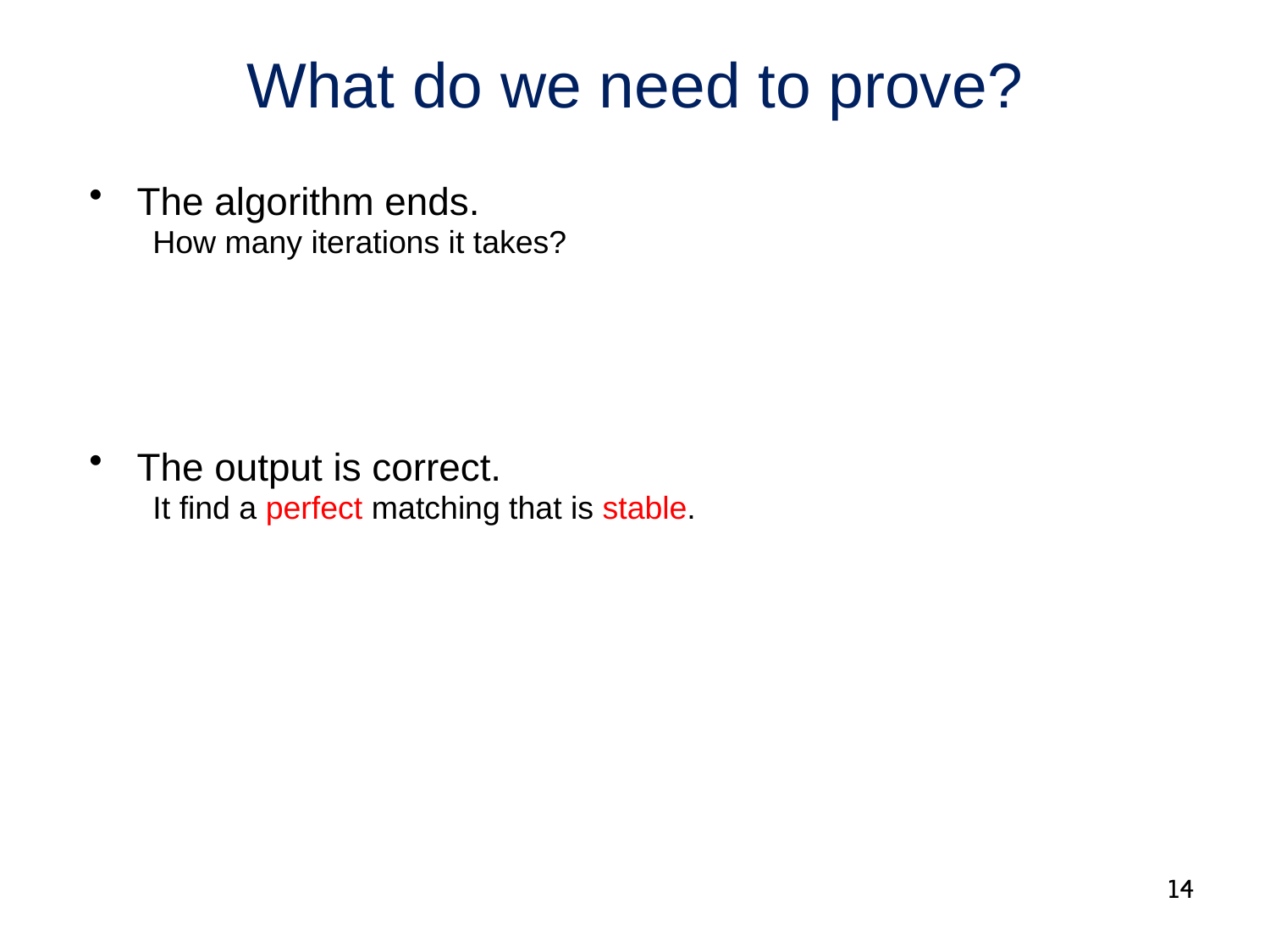

# What do we need to prove?
The algorithm ends.
How many iterations it takes?

The output is correct.
It find a perfect matching that is stable.

14